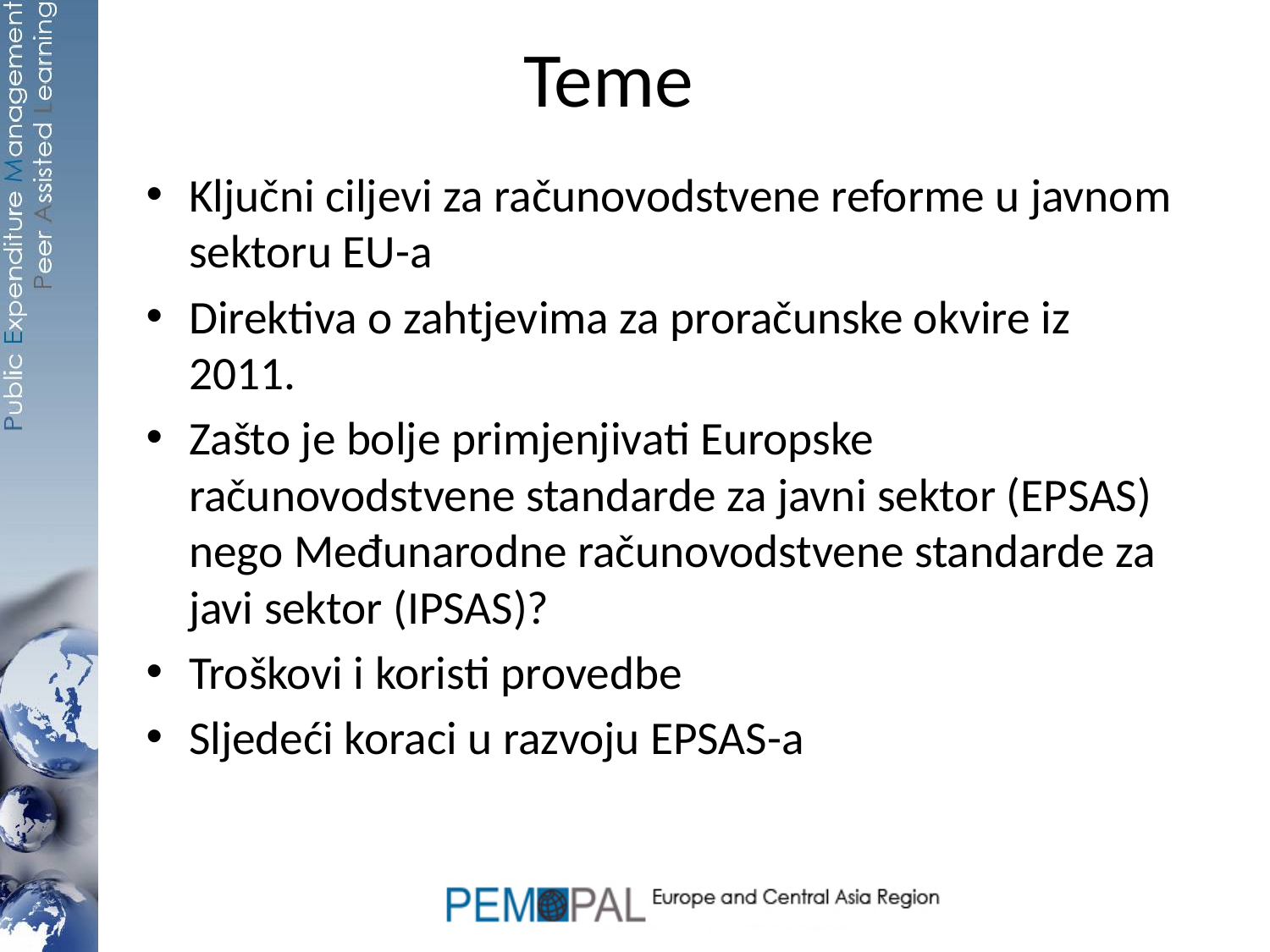

# Teme
Ključni ciljevi za računovodstvene reforme u javnom sektoru EU-a
Direktiva o zahtjevima za proračunske okvire iz 2011.
Zašto je bolje primjenjivati Europske računovodstvene standarde za javni sektor (EPSAS) nego Međunarodne računovodstvene standarde za javi sektor (IPSAS)?
Troškovi i koristi provedbe
Sljedeći koraci u razvoju EPSAS-a